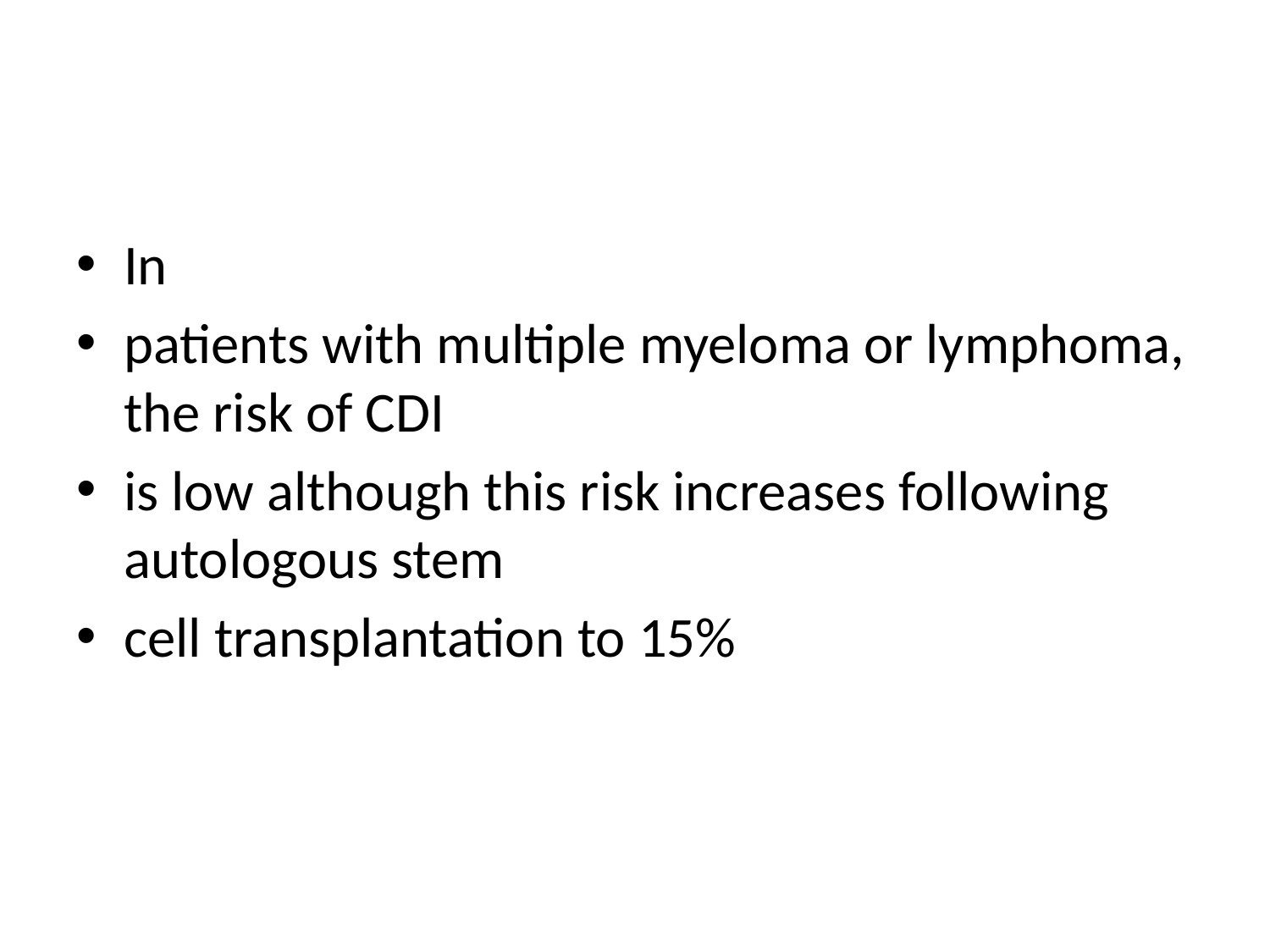

#
In
patients with multiple myeloma or lymphoma, the risk of CDI
is low although this risk increases following autologous stem
cell transplantation to 15%